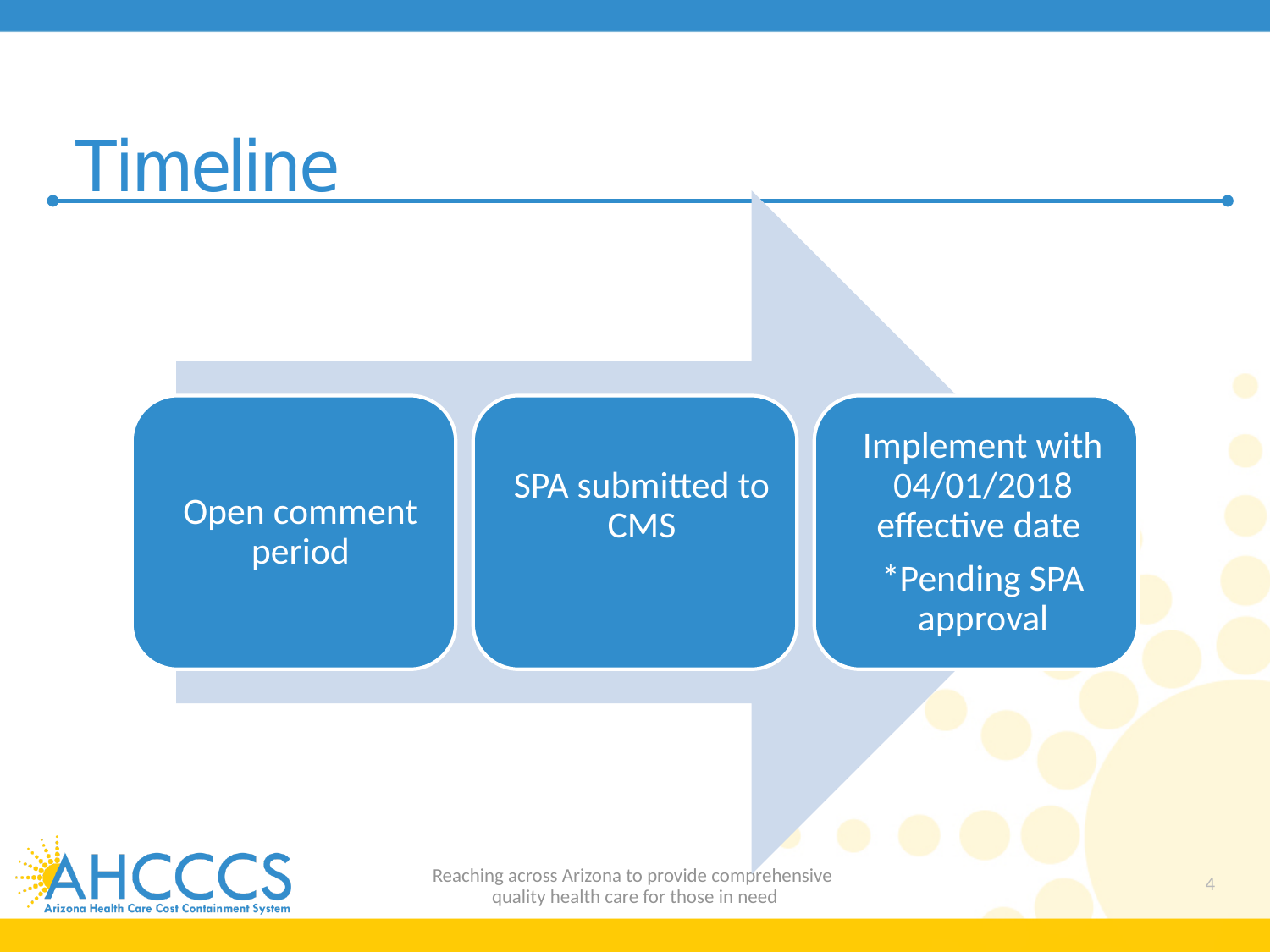

# Timeline
Open comment period
SPA submitted to CMS

Implement with 04/01/2018 effective date
*Pending SPA approval
Reaching across Arizona to provide comprehensive
quality health care for those in need
4